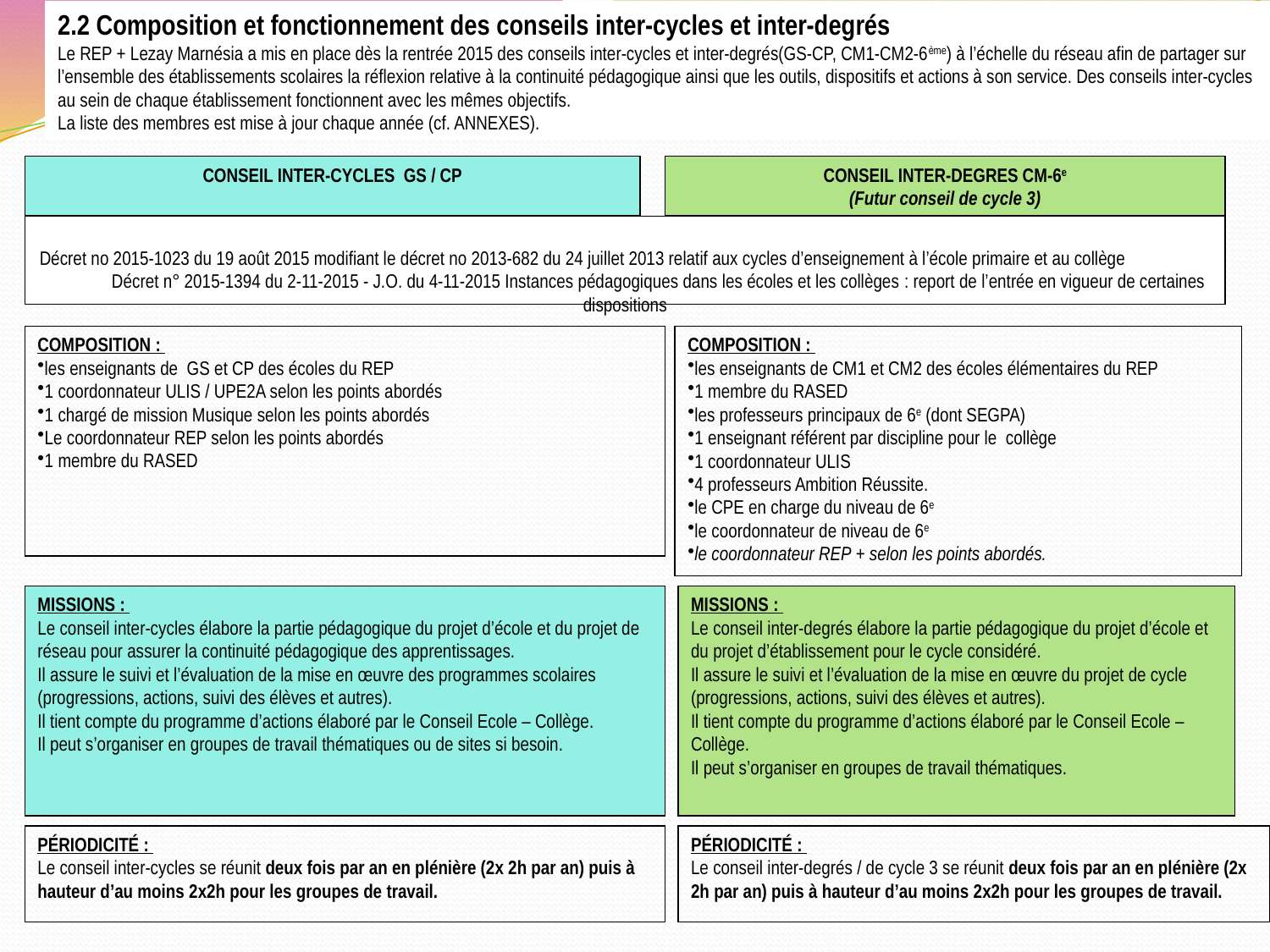

2.2 Composition et fonctionnement des conseils inter-cycles et inter-degrés
Le REP + Lezay Marnésia a mis en place dès la rentrée 2015 des conseils inter-cycles et inter-degrés(GS-CP, CM1-CM2-6ème) à l’échelle du réseau afin de partager sur l’ensemble des établissements scolaires la réflexion relative à la continuité pédagogique ainsi que les outils, dispositifs et actions à son service. Des conseils inter-cycles au sein de chaque établissement fonctionnent avec les mêmes objectifs.
La liste des membres est mise à jour chaque année (cf. ANNEXES).

CONSEIL INTER-CYCLES  GS / CP

CONSEIL INTER-DEGRES CM-6e
(Futur conseil de cycle 3)

Décret no 2015-1023 du 19 août 2015 modifiant le décret no 2013-682 du 24 juillet 2013 relatif aux cycles d’enseignement à l’école primaire et au collège                                   Décret n° 2015-1394 du 2-11-2015 - J.O. du 4-11-2015 Instances pédagogiques dans les écoles et les collèges : report de l’entrée en vigueur de certaines dispositions

COMPOSITION :
les enseignants de  GS et CP des écoles du REP
1 coordonnateur ULIS / UPE2A selon les points abordés
1 chargé de mission Musique selon les points abordés
Le coordonnateur REP selon les points abordés
1 membre du RASED

COMPOSITION :
les enseignants de CM1 et CM2 des écoles élémentaires du REP
1 membre du RASED
les professeurs principaux de 6e (dont SEGPA)
1 enseignant référent par discipline pour le  collège
1 coordonnateur ULIS
4 professeurs Ambition Réussite.
le CPE en charge du niveau de 6e
le coordonnateur de niveau de 6e
le coordonnateur REP + selon les points abordés.

MISSIONS :
Le conseil inter-cycles élabore la partie pédagogique du projet d’école et du projet de réseau pour assurer la continuité pédagogique des apprentissages.
Il assure le suivi et l’évaluation de la mise en œuvre des programmes scolaires (progressions, actions, suivi des élèves et autres).
Il tient compte du programme d’actions élaboré par le Conseil Ecole – Collège.
Il peut s’organiser en groupes de travail thématiques ou de sites si besoin.

MISSIONS :
Le conseil inter-degrés élabore la partie pédagogique du projet d’école et du projet d’établissement pour le cycle considéré.
Il assure le suivi et l’évaluation de la mise en œuvre du projet de cycle (progressions, actions, suivi des élèves et autres).
Il tient compte du programme d’actions élaboré par le Conseil Ecole – Collège.
Il peut s’organiser en groupes de travail thématiques.

PÉRIODICITÉ :
Le conseil inter-cycles se réunit deux fois par an en plénière (2x 2h par an) puis à hauteur d’au moins 2x2h pour les groupes de travail.

PÉRIODICITÉ :
Le conseil inter-degrés / de cycle 3 se réunit deux fois par an en plénière (2x 2h par an) puis à hauteur d’au moins 2x2h pour les groupes de travail.